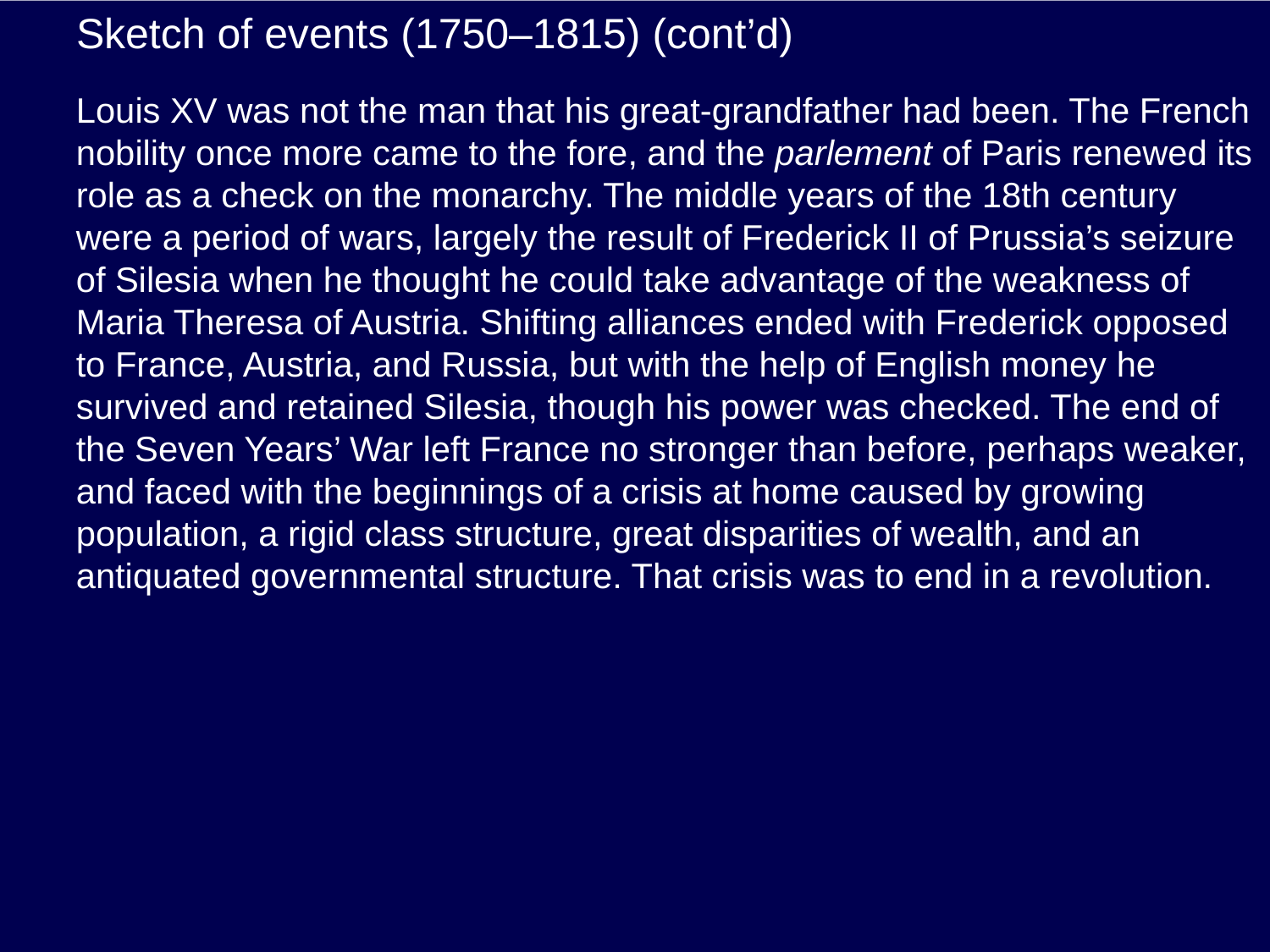

# Sketch of events (1750–1815) (cont’d)

Louis XV was not the man that his great-grandfather had been. The French nobility once more came to the fore, and the parlement of Paris renewed its role as a check on the monarchy. The middle years of the 18th century were a period of wars, largely the result of Frederick II of Prussia’s seizure of Silesia when he thought he could take advantage of the weakness of Maria Theresa of Austria. Shifting alliances ended with Frederick opposed to France, Austria, and Russia, but with the help of English money he survived and retained Silesia, though his power was checked. The end of the Seven Years’ War left France no stronger than before, perhaps weaker, and faced with the beginnings of a crisis at home caused by growing population, a rigid class structure, great disparities of wealth, and an antiquated governmental structure. That crisis was to end in a revolution.